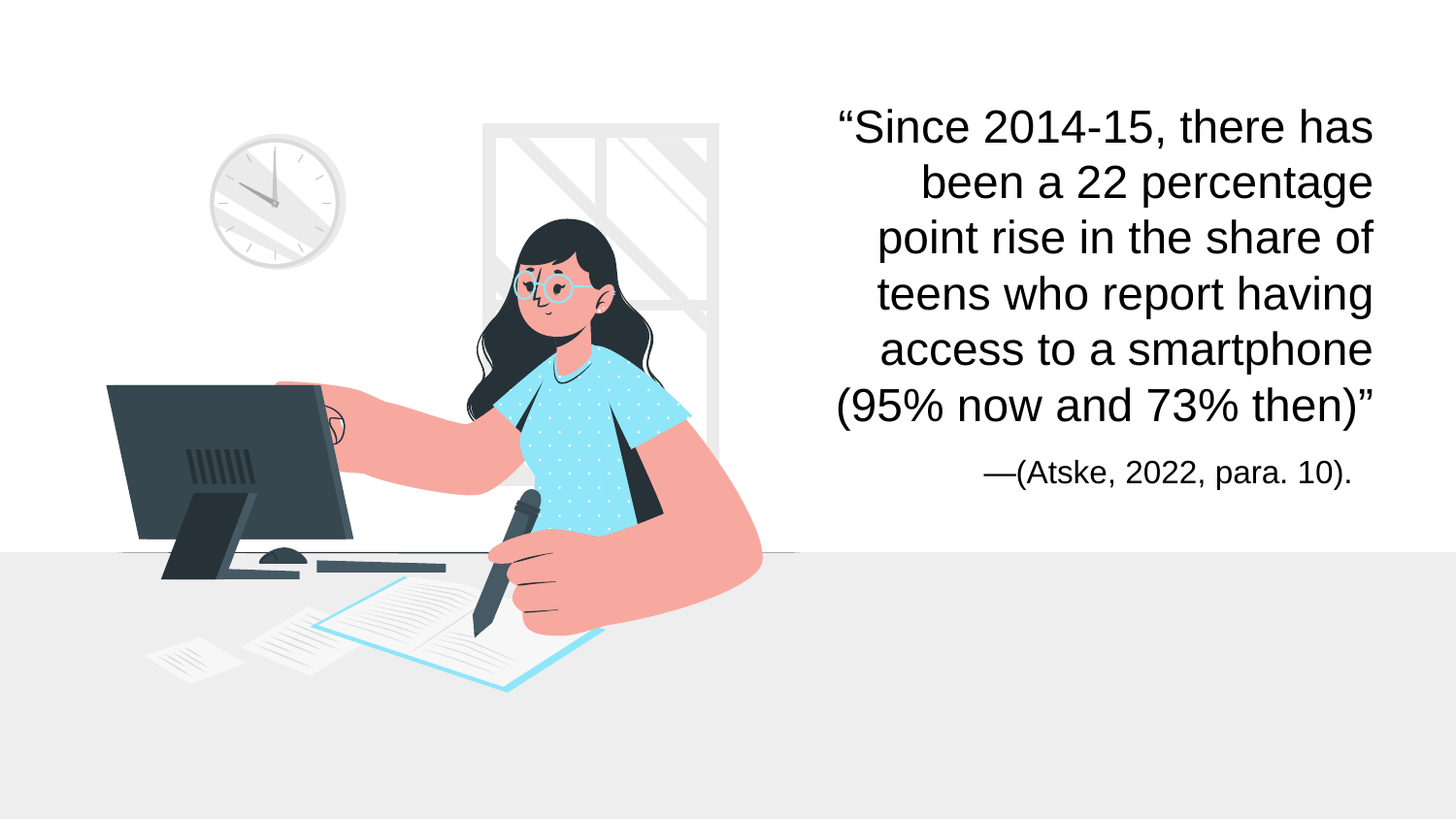

“Since 2014-15, there has been a 22 percentage point rise in the share of teens who report having access to a smartphone (95% now and 73% then)”

# —(Atske, 2022, para. 10).